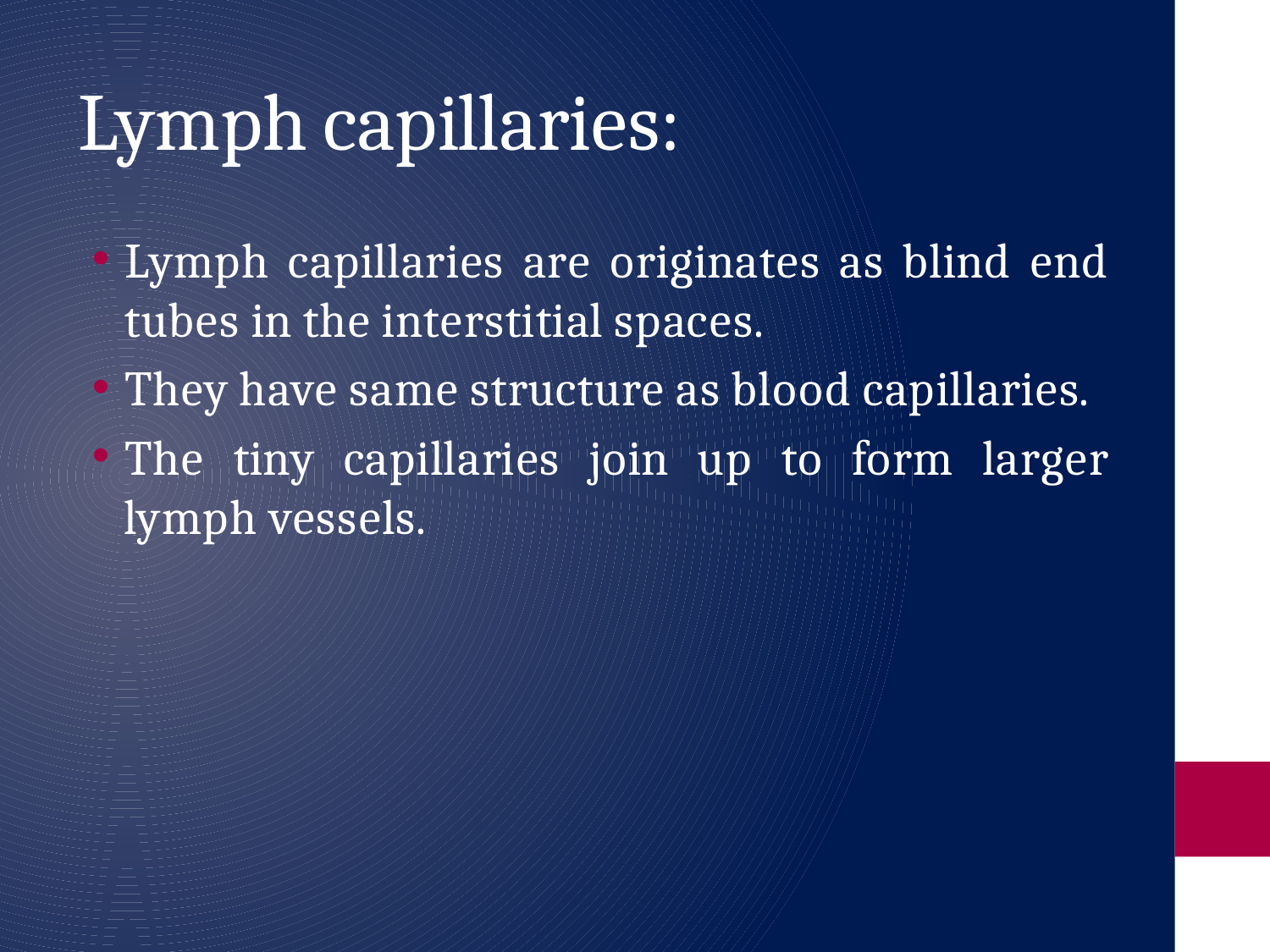

# Lymph capillaries:
Lymph capillaries are originates as blind end tubes in the interstitial spaces.
They have same structure as blood capillaries.
The tiny capillaries join up to form larger lymph vessels.